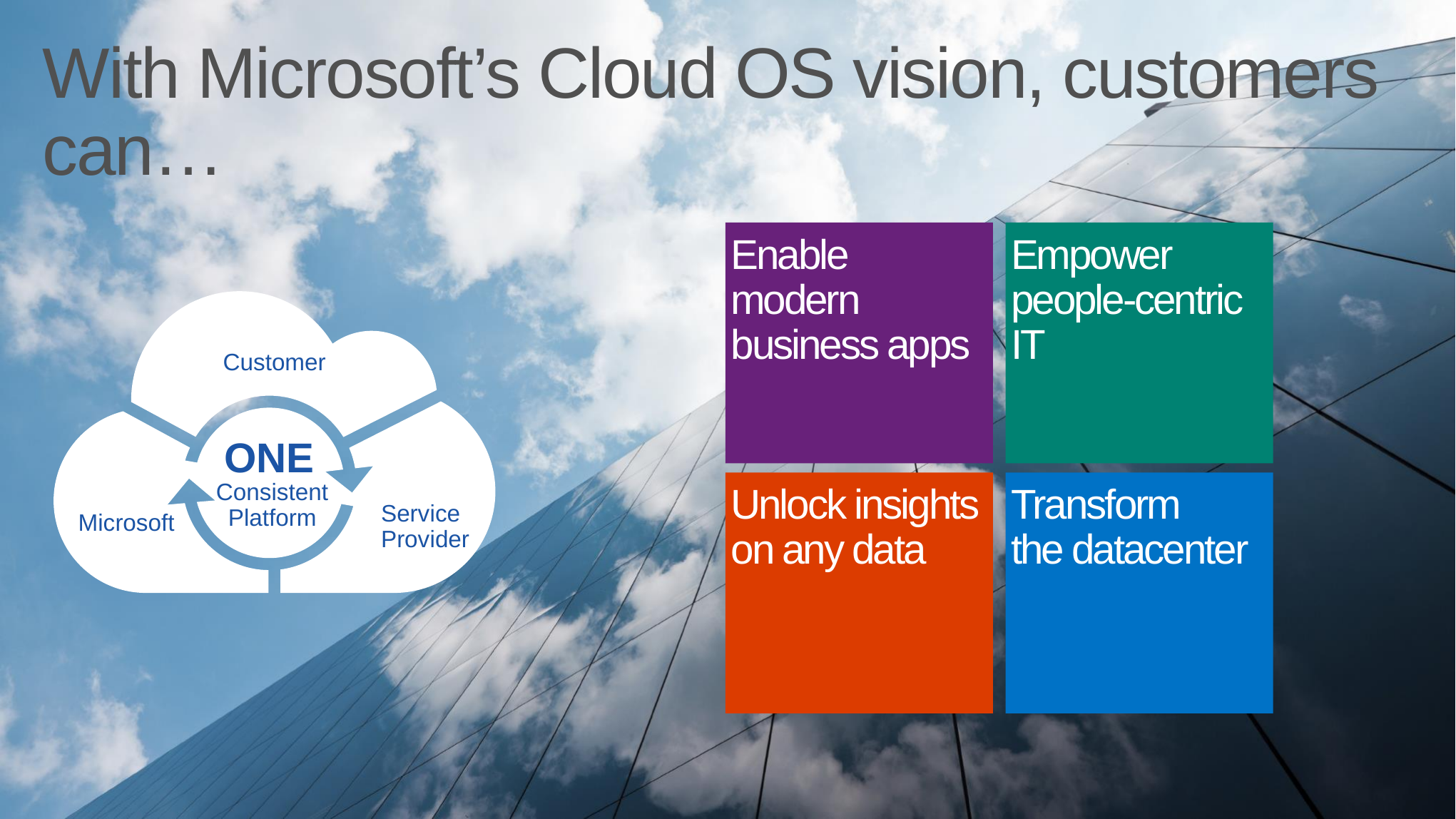

With Microsoft’s Cloud OS vision, customers can…
Enable modern business apps
Empower people-centric IT

Customer
ONE
Consistent
Platform
Service
Provider
Microsoft
Unlock insights on any data
Transform
the datacenter